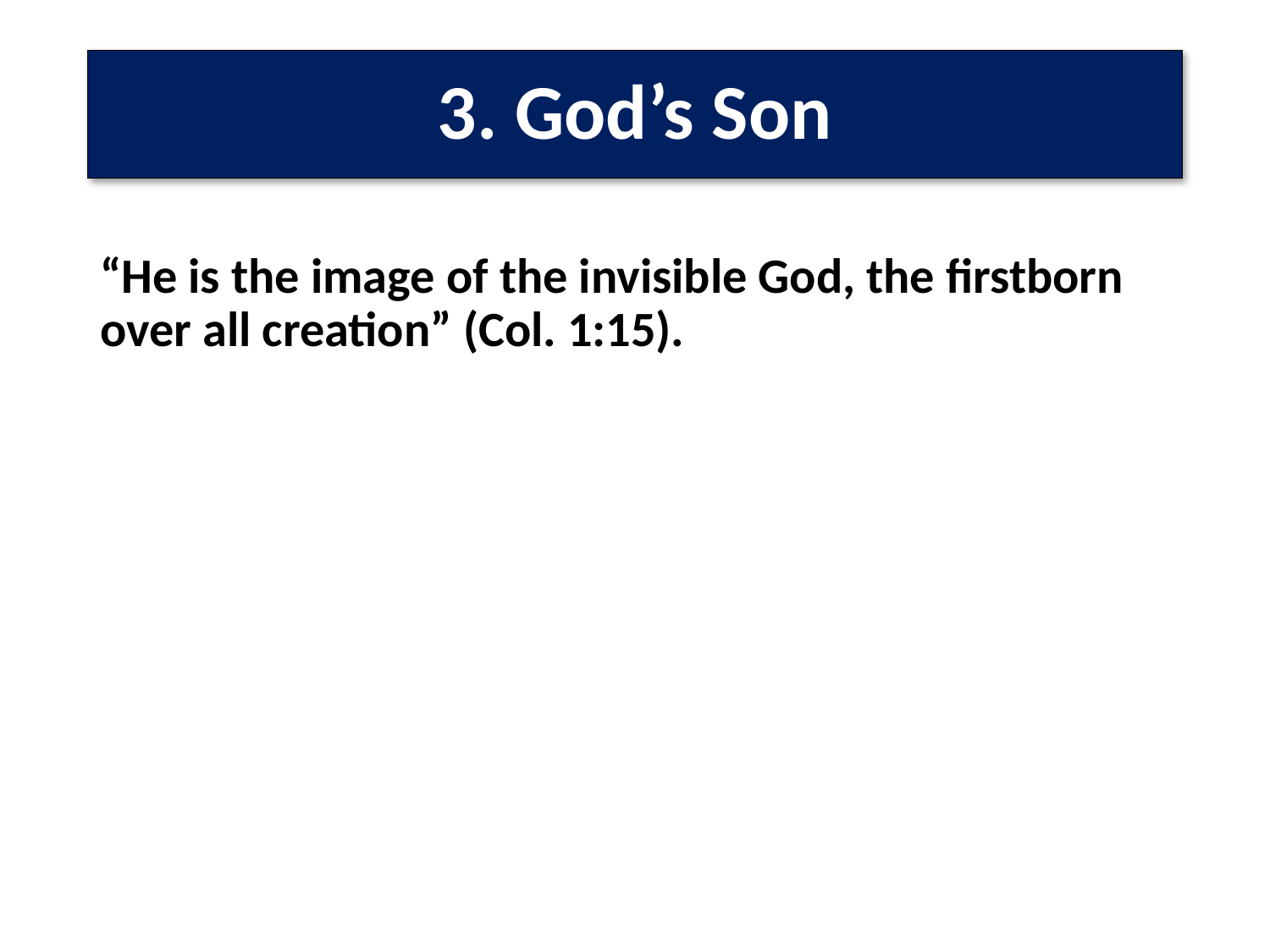

# 3. God’s Son
“He is the image of the invisible God, the firstborn over all creation” (Col. 1:15).